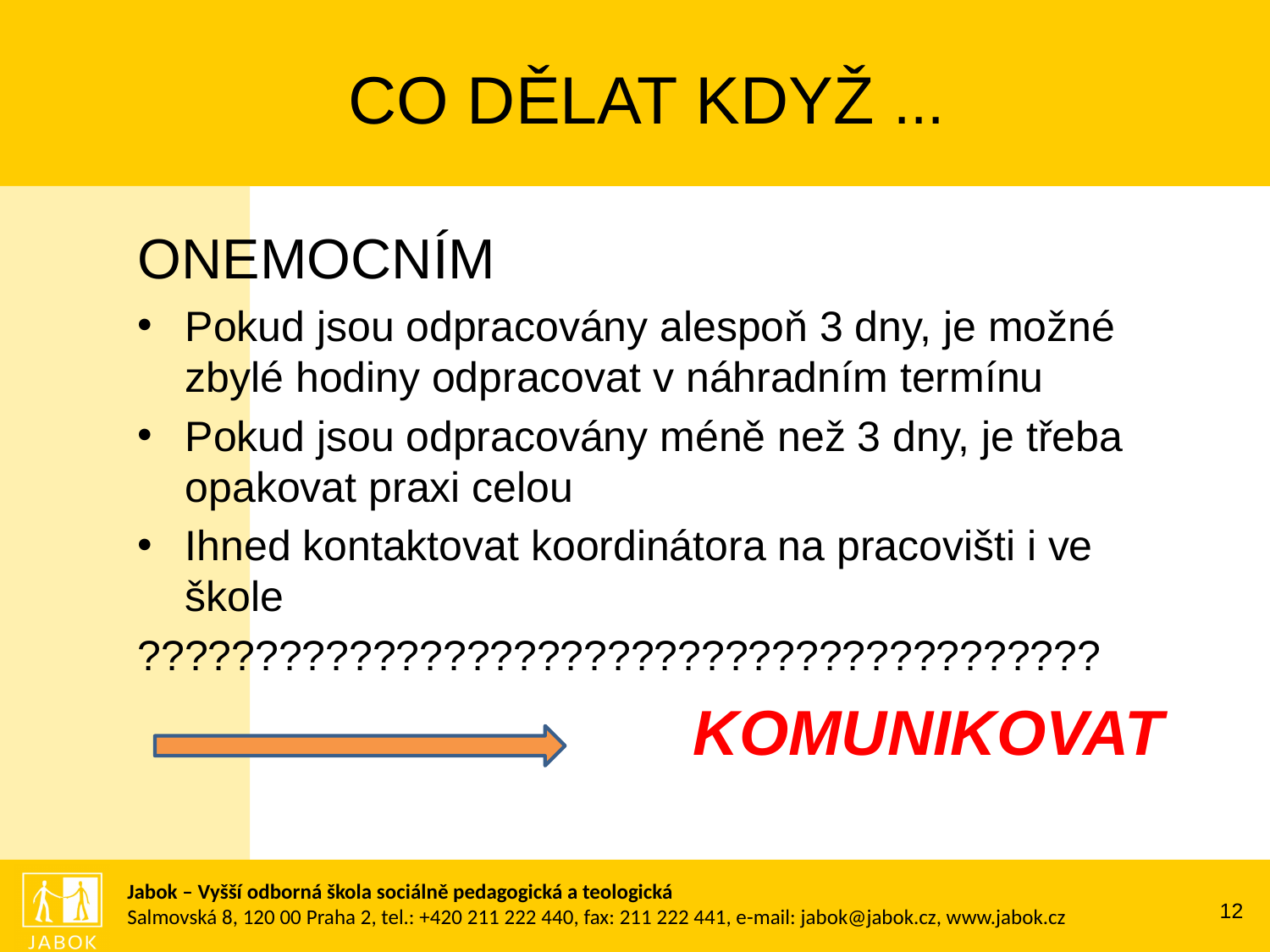

CO DĚLAT KDYŽ ...
ONEMOCNÍM
Pokud jsou odpracovány alespoň 3 dny, je možné zbylé hodiny odpracovat v náhradním termínu
Pokud jsou odpracovány méně než 3 dny, je třeba opakovat praxi celou
Ihned kontaktovat koordinátora na pracovišti i ve škole
?????????????????????????????????????????
					KOMUNIKOVAT